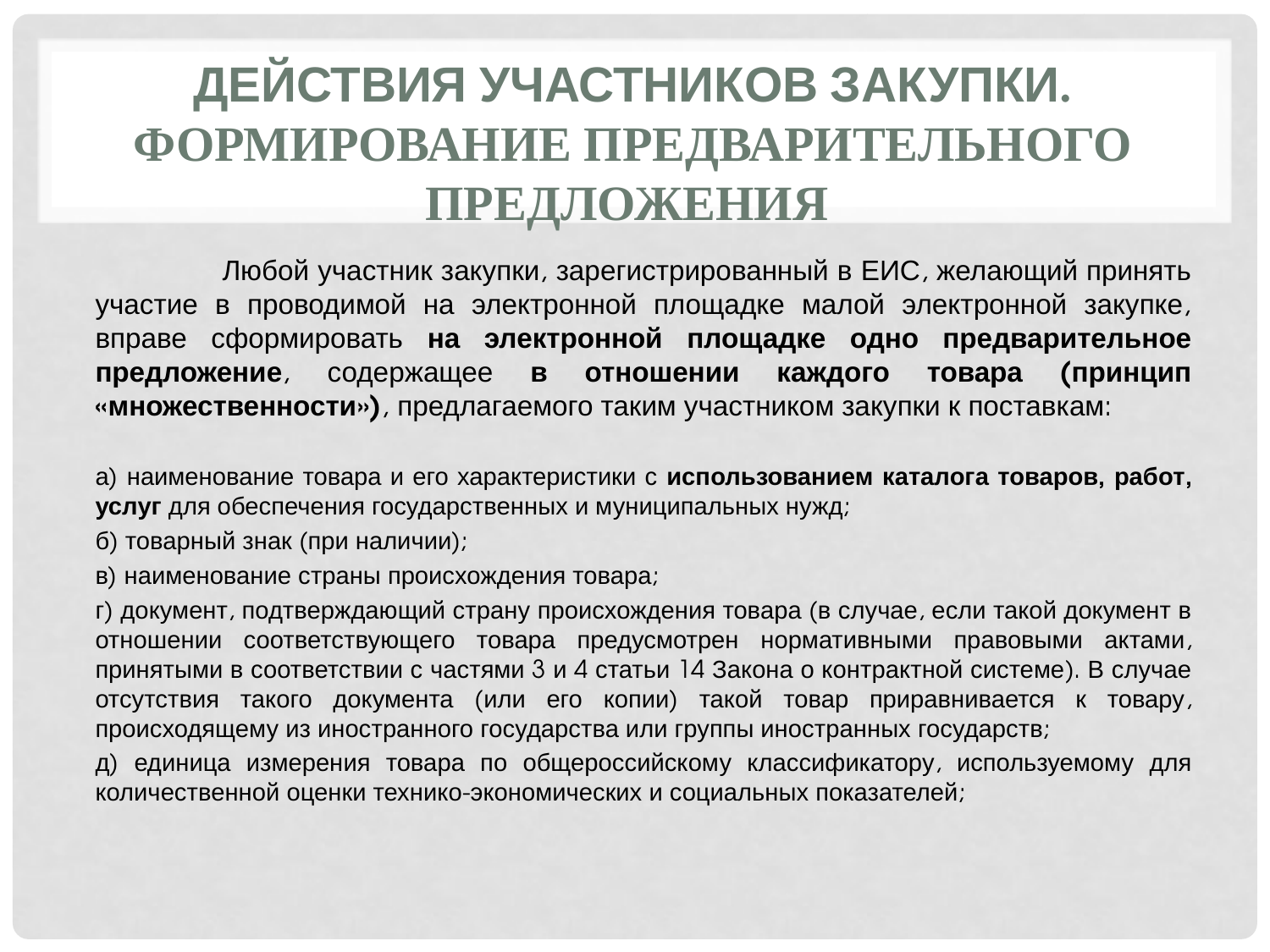

# действия участников закупки. Формирование предварительного предложения
	Любой участник закупки, зарегистрированный в ЕИС, желающий принять участие в проводимой на электронной площадке малой электронной закупке, вправе сформировать на электронной площадке одно предварительное предложение, содержащее в отношении каждого товара (принцип «множественности»), предлагаемого таким участником закупки к поставкам:

а) наименование товара и его характеристики с использованием каталога товаров, работ, услуг для обеспечения государственных и муниципальных нужд;
б) товарный знак (при наличии);
в) наименование страны происхождения товара;
г) документ, подтверждающий страну происхождения товара (в случае, если такой документ в отношении соответствующего товара предусмотрен нормативными правовыми актами, принятыми в соответствии с частями 3 и 4 статьи 14 Закона о контрактной системе). В случае отсутствия такого документа (или его копии) такой товар приравнивается к товару, происходящему из иностранного государства или группы иностранных государств;
д) единица измерения товара по общероссийскому классификатору, используемому для количественной оценки технико-экономических и социальных показателей;